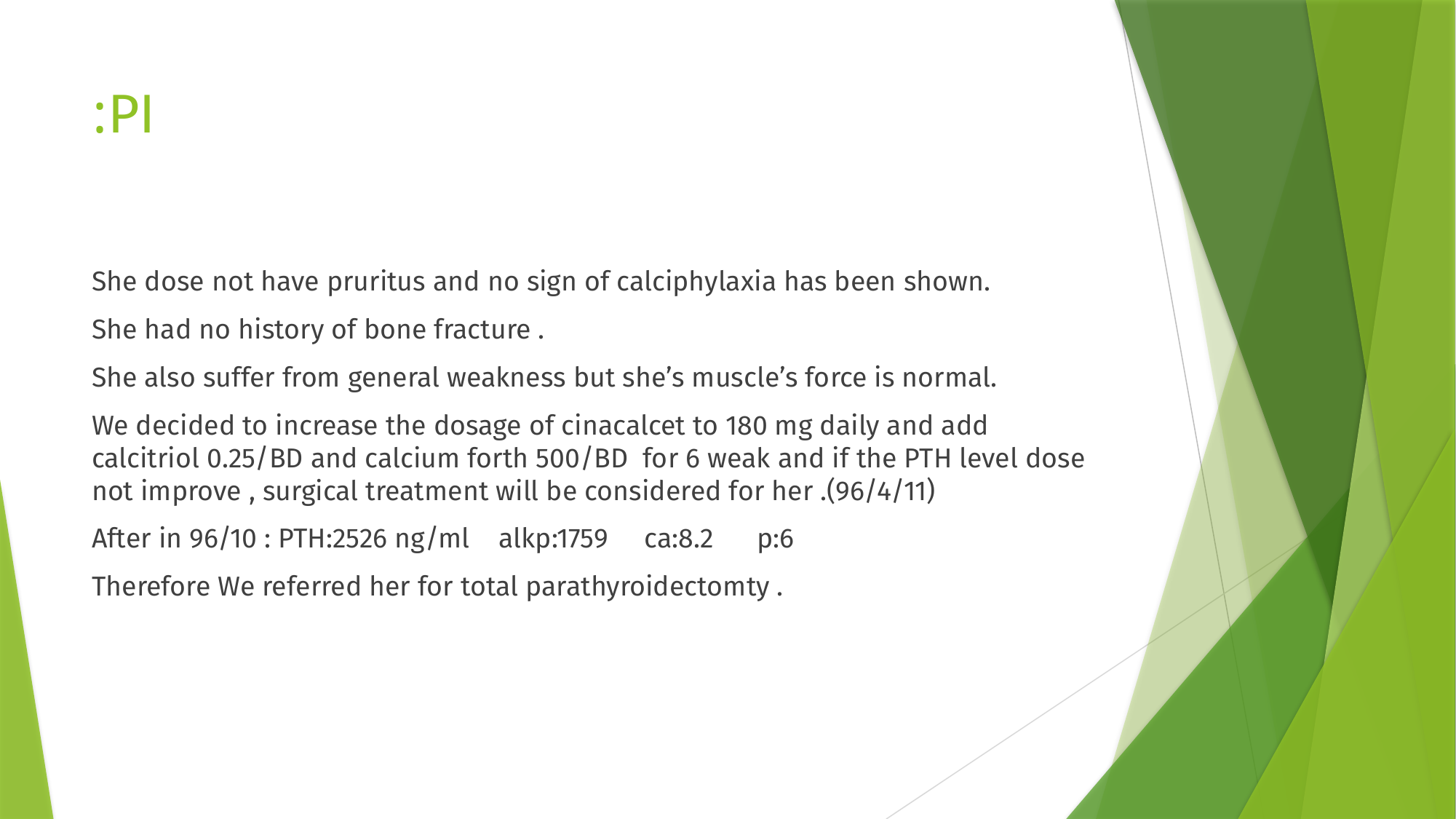

# PI:
She dose not have pruritus and no sign of calciphylaxia has been shown.
She had no history of bone fracture .
She also suffer from general weakness but she’s muscle’s force is normal.
We decided to increase the dosage of cinacalcet to 180 mg daily and add calcitriol 0.25/BD and calcium forth 500/BD  for 6 weak and if the PTH level dose not improve , surgical treatment will be considered for her .(96/4/11)
After in 96/10 : PTH:2526 ng/ml    alkp:1759     ca:8.2      p:6
Therefore We referred her for total parathyroidectomty .